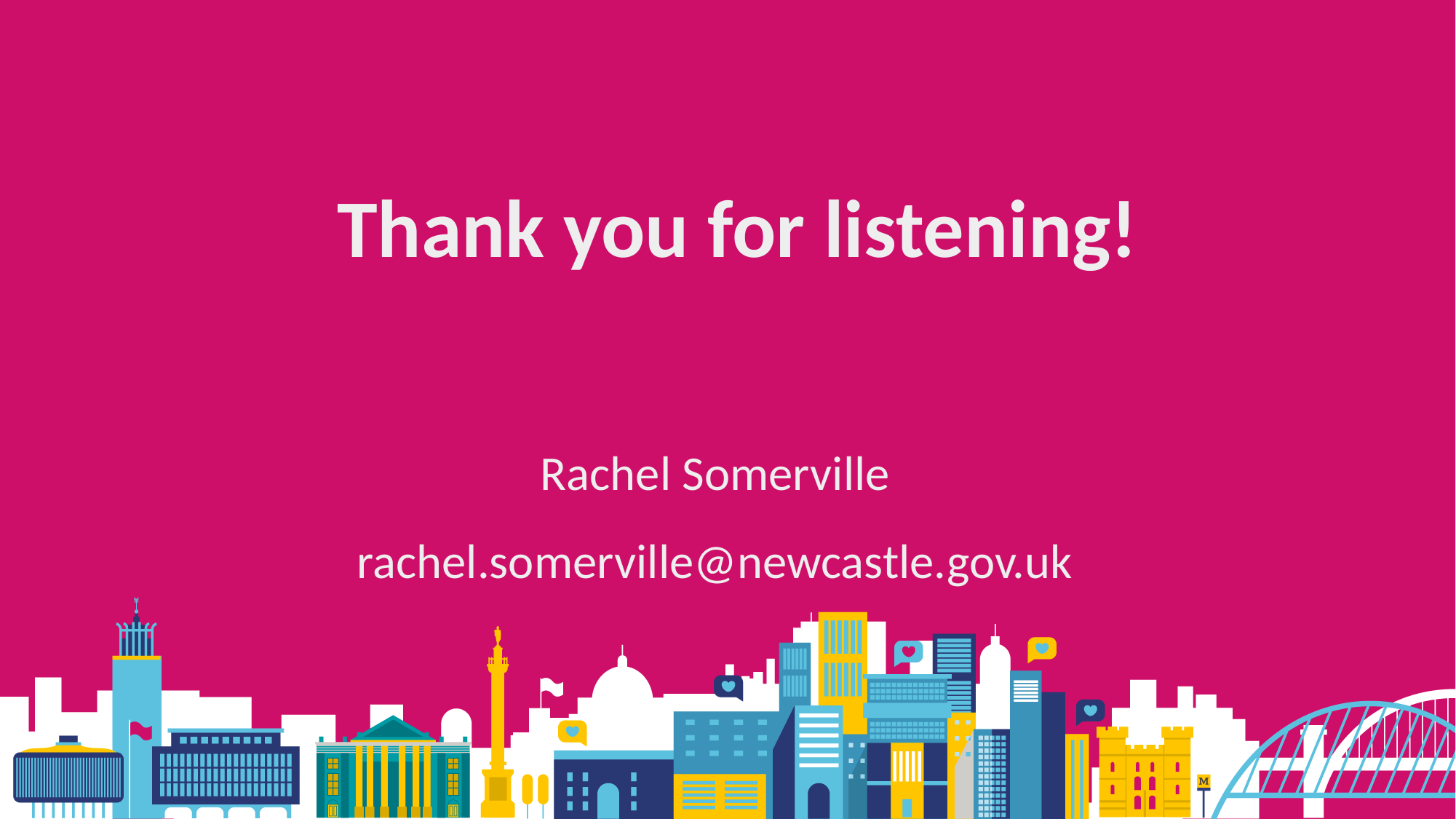

# Thank you for listening!
Rachel Somerville
rachel.somerville@newcastle.gov.uk